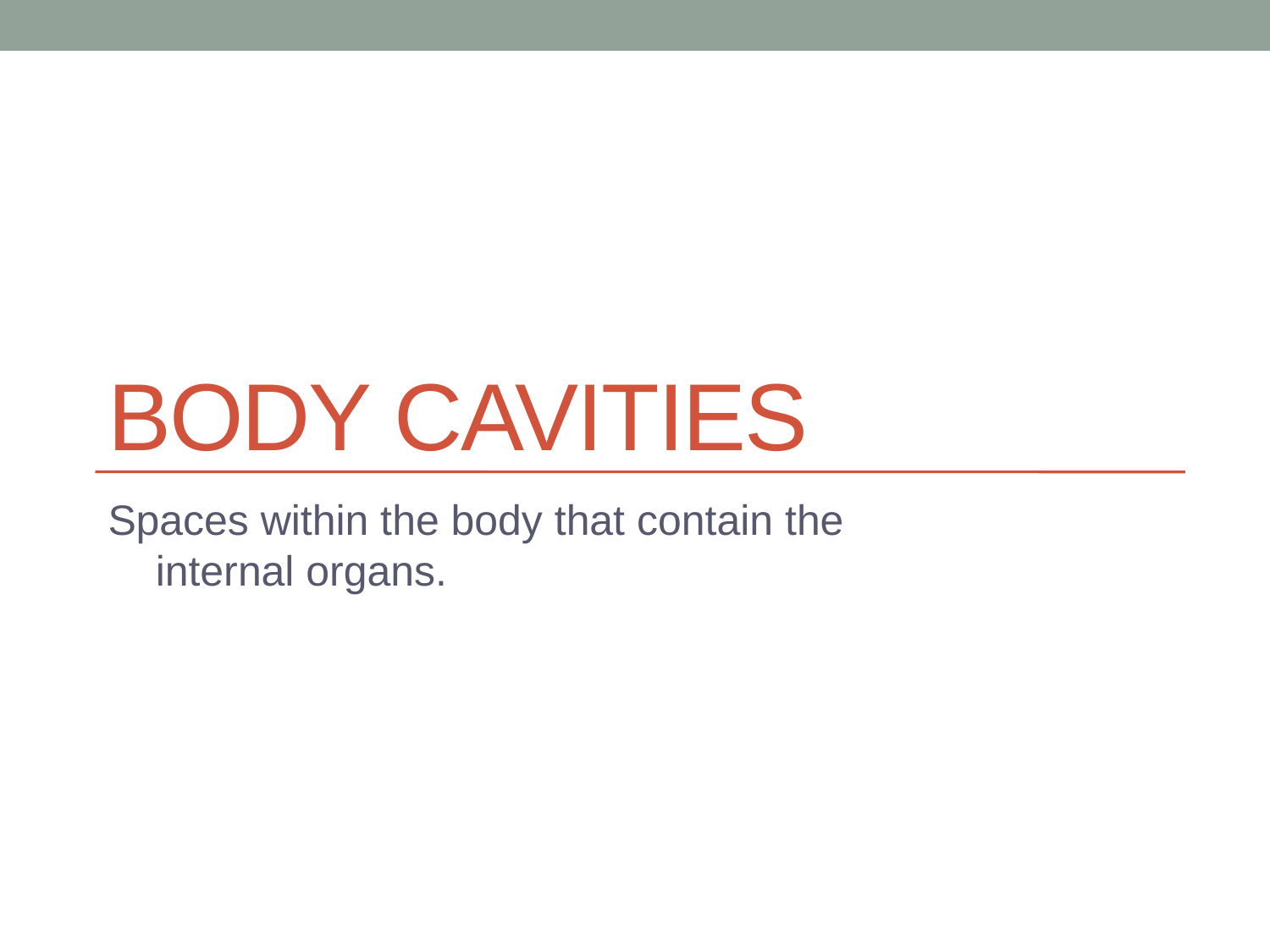

# BODY CAVITIES
Spaces within the body that contain the internal organs.